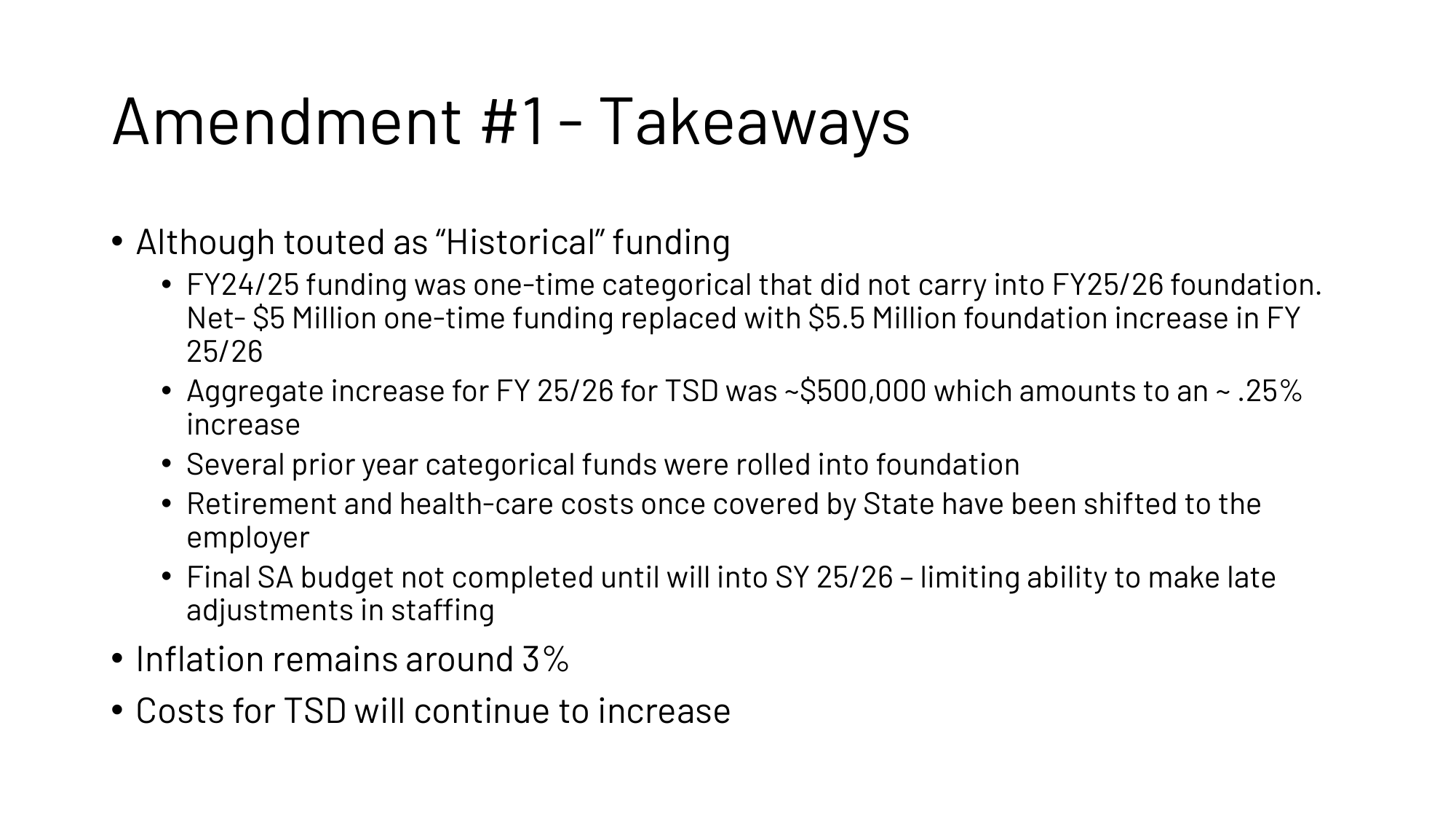

# Amendment #1 - Takeaways
Although touted as “Historical” funding
FY24/25 funding was one-time categorical that did not carry into FY25/26 foundation. Net- $5 Million one-time funding replaced with $5.5 Million foundation increase in FY 25/26
Aggregate increase for FY 25/26 for TSD was ~$500,000 which amounts to an ~ .25% increase
Several prior year categorical funds were rolled into foundation
Retirement and health-care costs once covered by State have been shifted to the employer
Final SA budget not completed until will into SY 25/26 – limiting ability to make late adjustments in staffing
Inflation remains around 3%
Costs for TSD will continue to increase